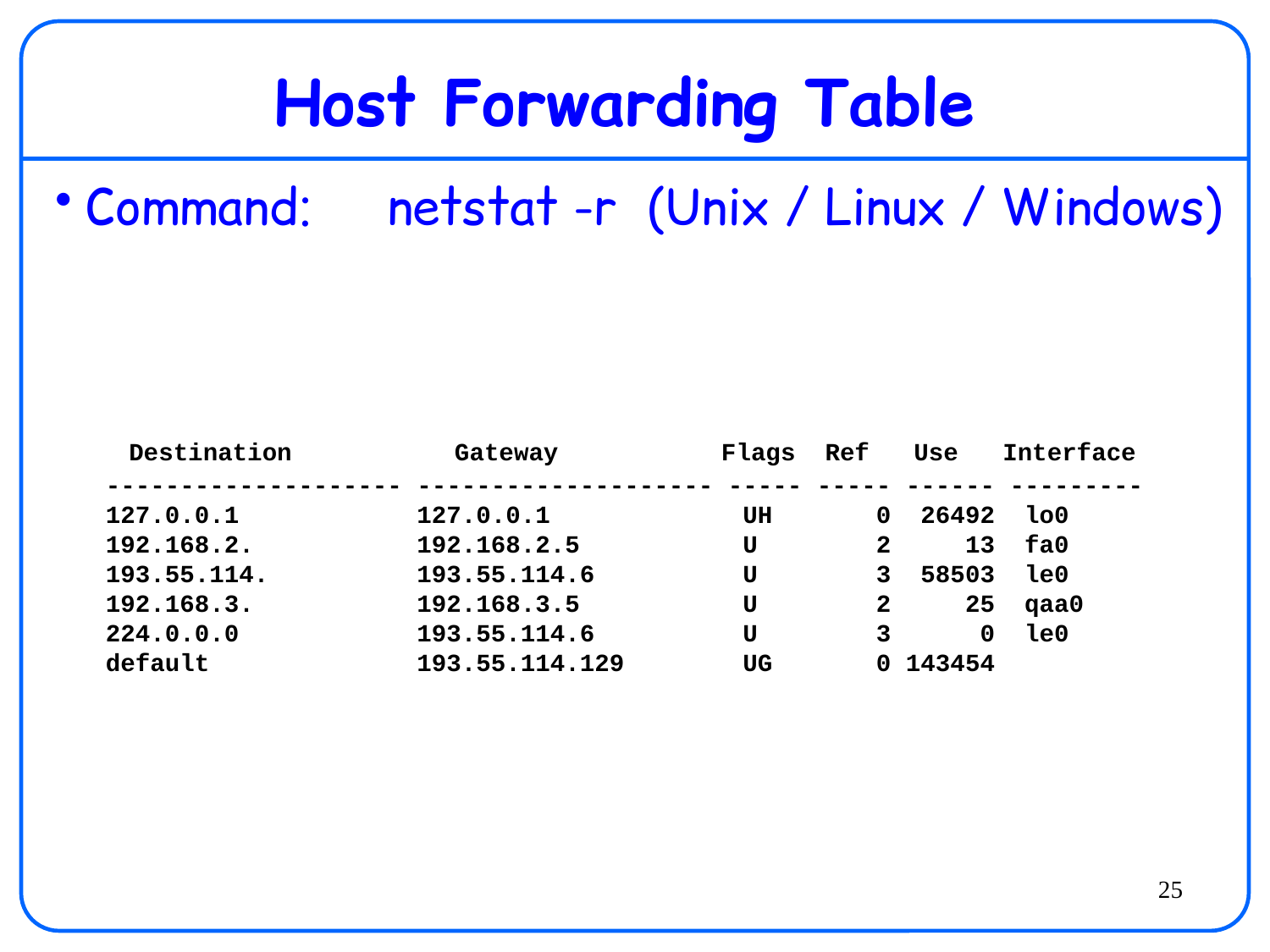

# Host Forwarding Table
Command:     netstat -r  (Unix / Linux / Windows)
     Destination           Gateway           Flags  Ref   Use   Interface
  -------------------- -------------------- ----- ----- ------ ---------
  127.0.0.1            127.0.0.1             UH       0  26492  lo0
  192.168.2.           192.168.2.5           U        2     13  fa0
  193.55.114.          193.55.114.6          U        3  58503  le0
  192.168.3.           192.168.3.5           U        2     25  qaa0
  224.0.0.0            193.55.114.6          U        3      0  le0
  default              193.55.114.129        UG       0 143454
25